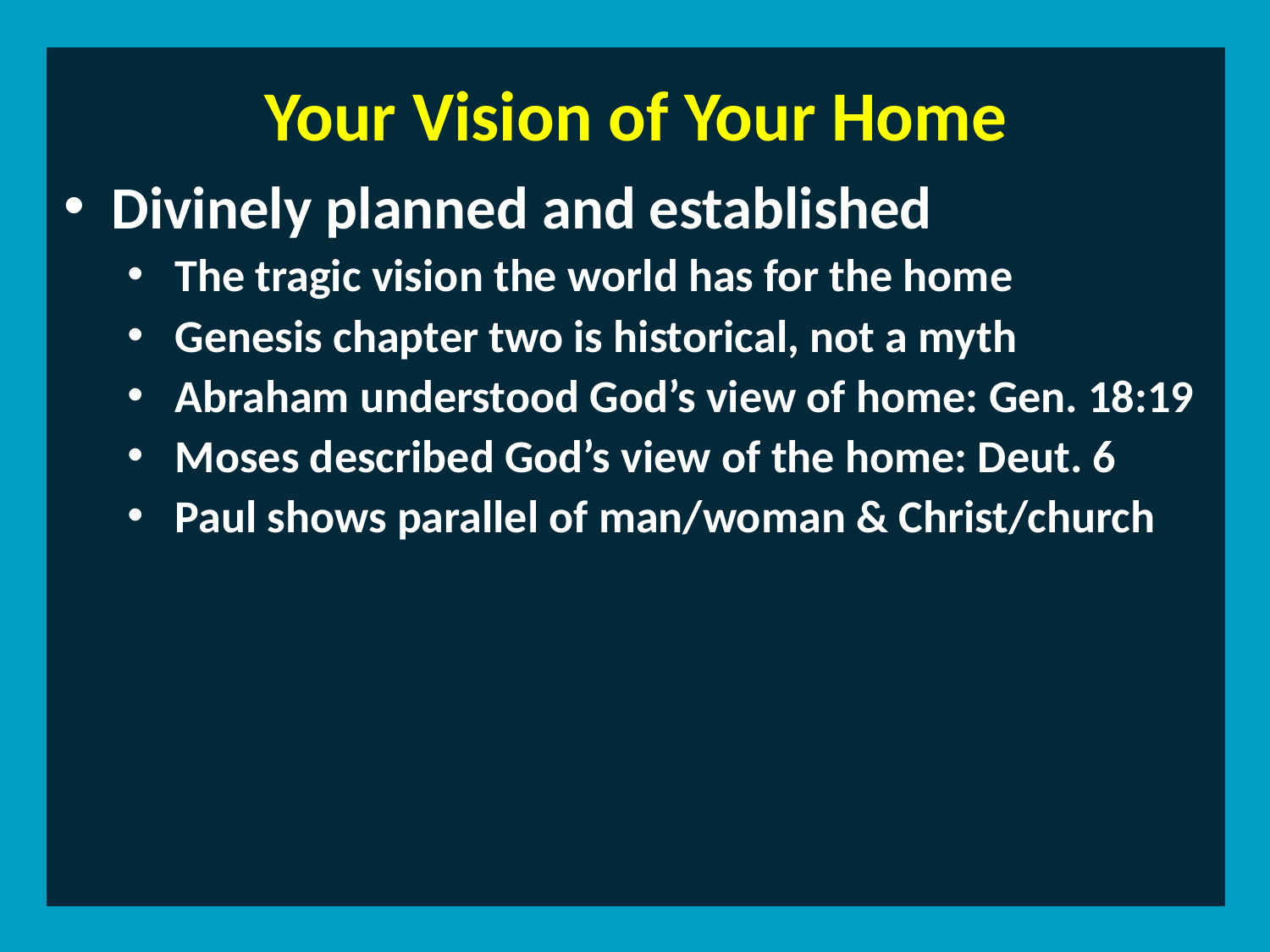

Your Vision of Your Home
Divinely planned and established
The tragic vision the world has for the home
Genesis chapter two is historical, not a myth
Abraham understood God’s view of home: Gen. 18:19
Moses described God’s view of the home: Deut. 6
Paul shows parallel of man/woman & Christ/church